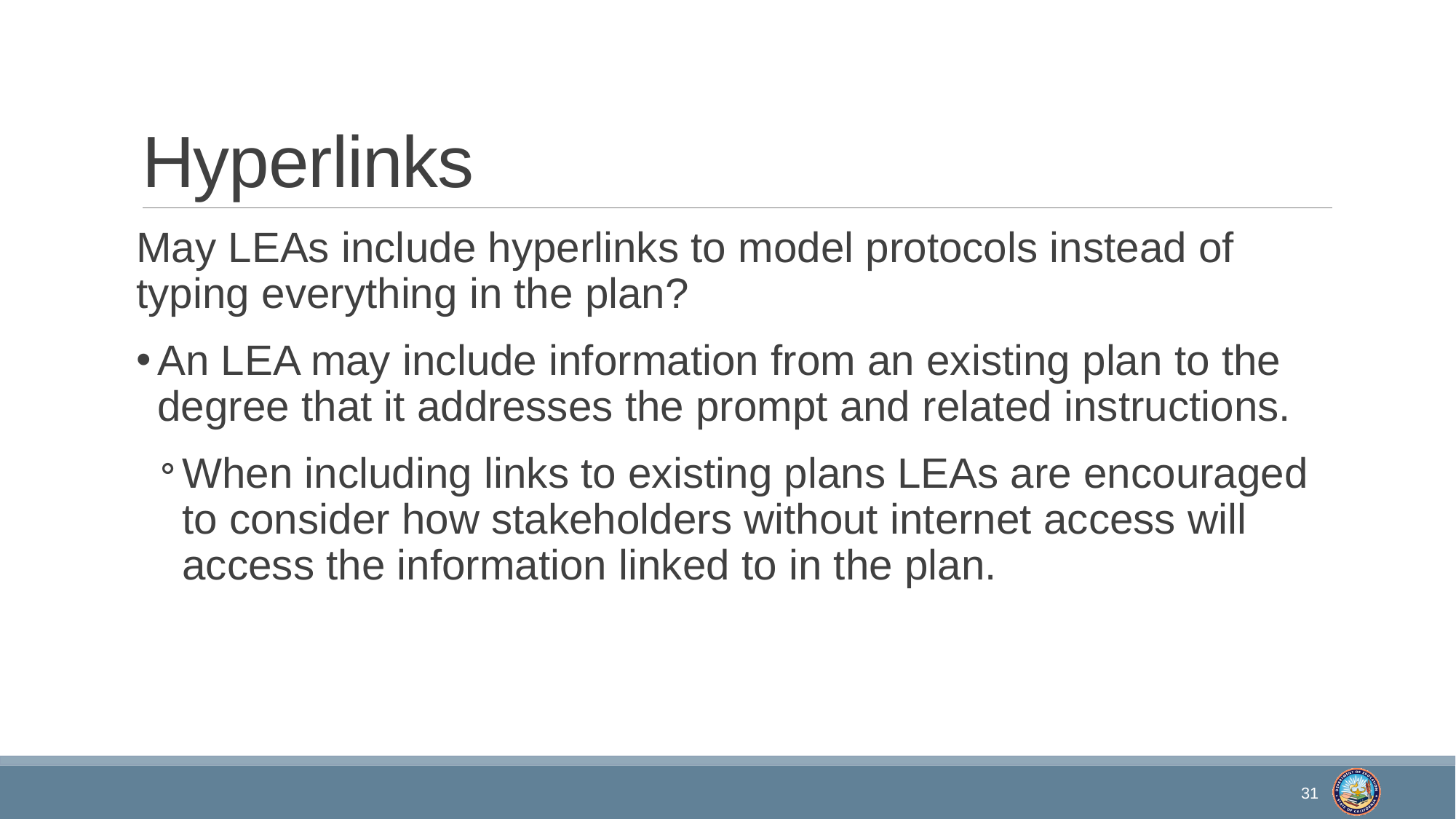

# Hyperlinks
May LEAs include hyperlinks to model protocols instead of typing everything in the plan?
An LEA may include information from an existing plan to the degree that it addresses the prompt and related instructions.
When including links to existing plans LEAs are encouraged to consider how stakeholders without internet access will access the information linked to in the plan.

31